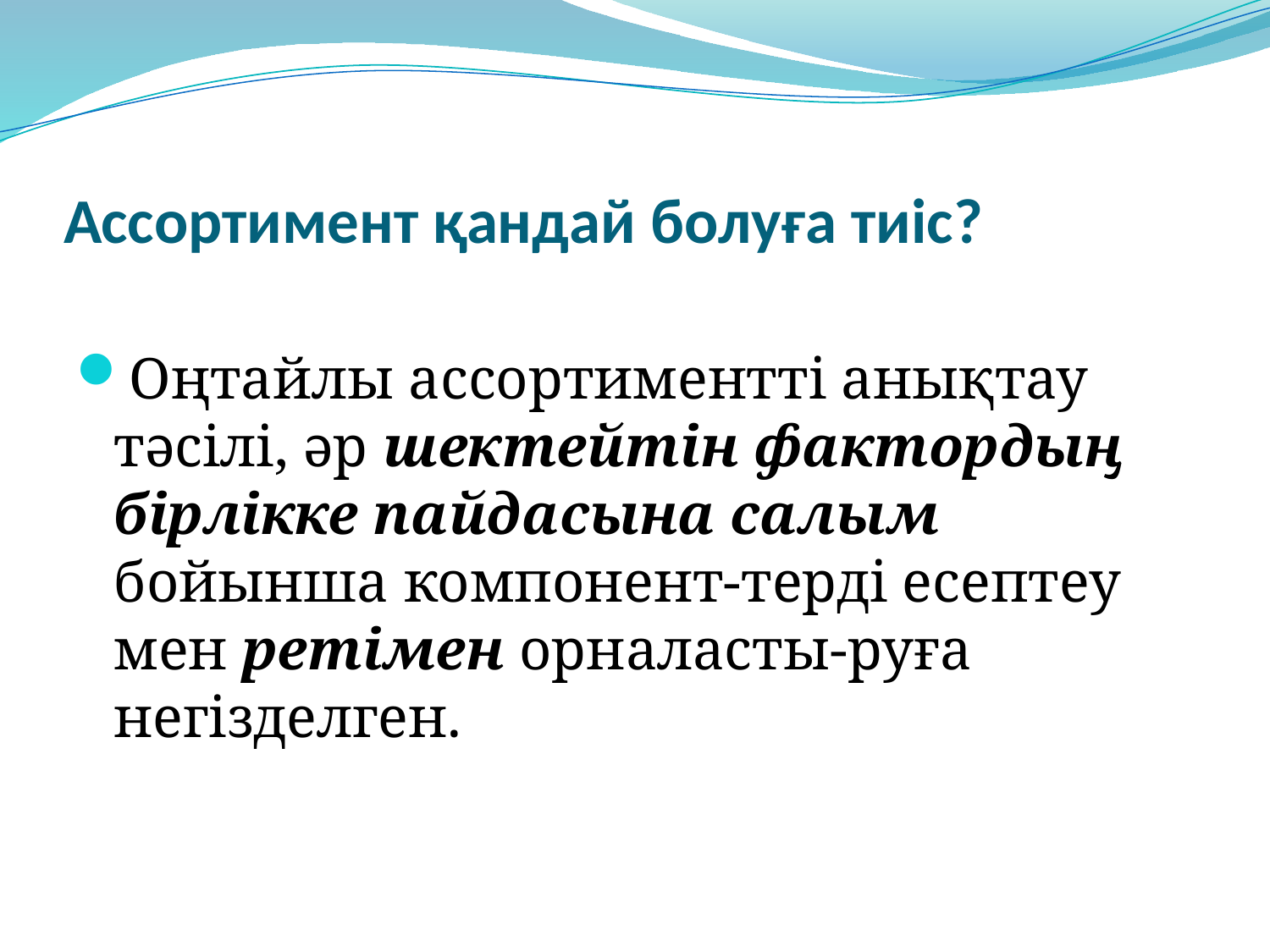

# Ассортимент қандай болуға тиіс?
Оңтайлы ассортиментті анықтау тәсілі, әр шектейтін фактордың бірлікке пайдасына салым бойынша компонент-терді есептеу мен ретімен орналасты-руға негізделген.